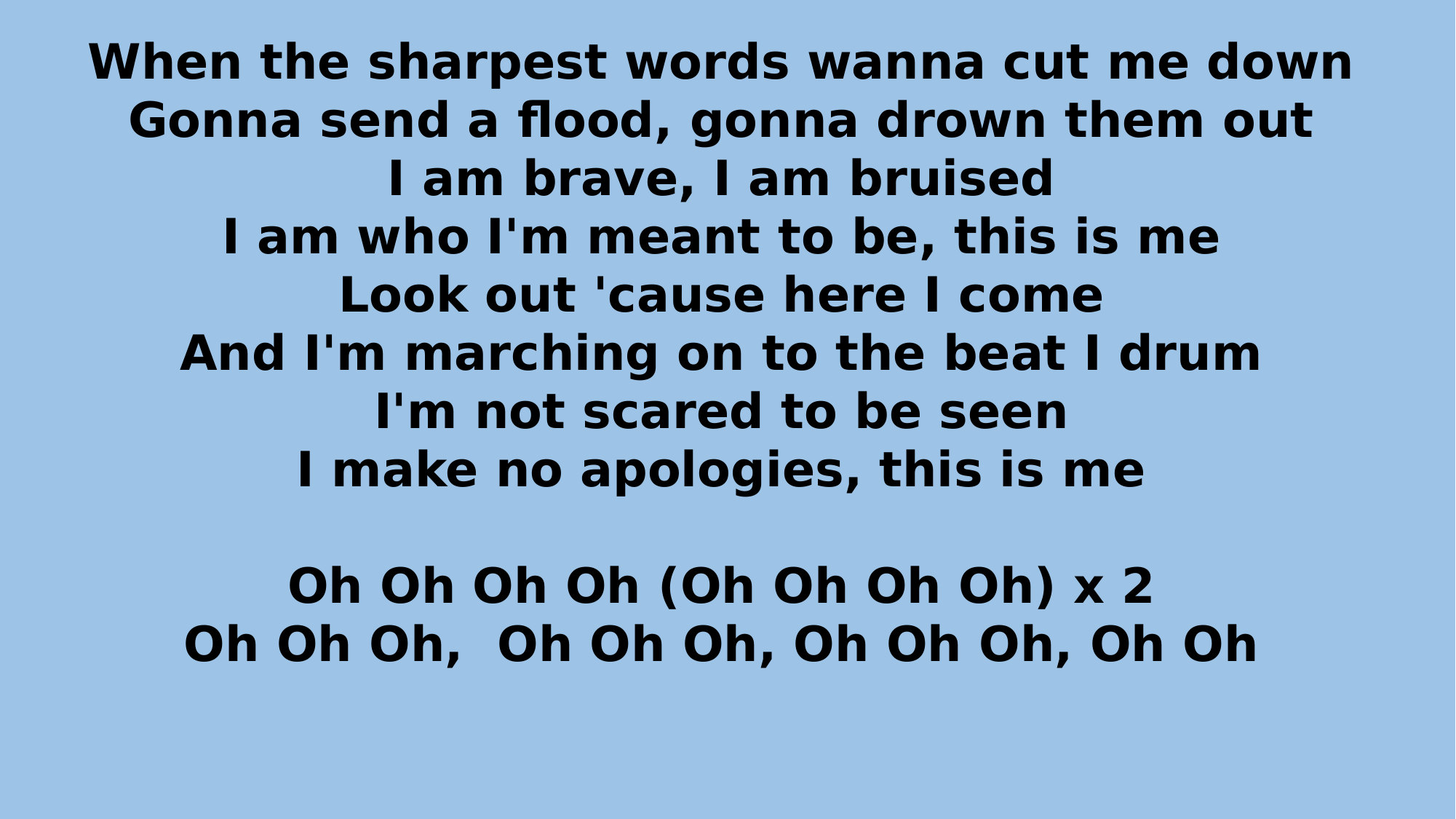

When the sharpest words wanna cut me down
Gonna send a flood, gonna drown them out
I am brave, I am bruised
I am who I'm meant to be, this is me
Look out 'cause here I come
And I'm marching on to the beat I drum
I'm not scared to be seen
I make no apologies, this is me

Oh Oh Oh Oh (Oh Oh Oh Oh) x 2
Oh Oh Oh,  Oh Oh Oh, Oh Oh Oh, Oh Oh